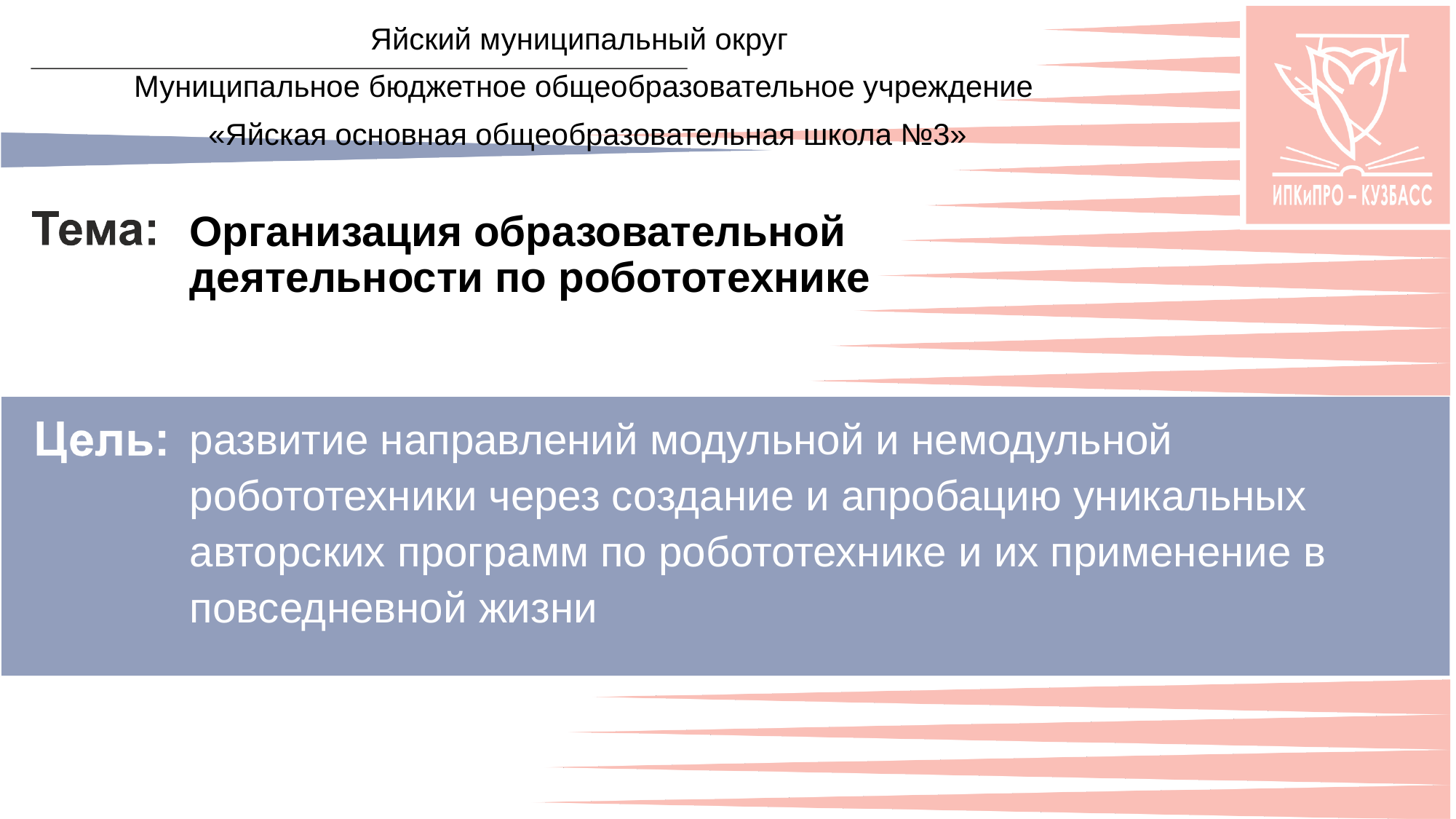

Яйский муниципальный округ
Муниципальное бюджетное общеобразовательное учреждение
«Яйская основная общеобразовательная школа №3»
Организация образовательной деятельности по робототехнике
развитие направлений модульной и немодульной робототехники через создание и апробацию уникальных авторских программ по робототехнике и их применение в повседневной жизни